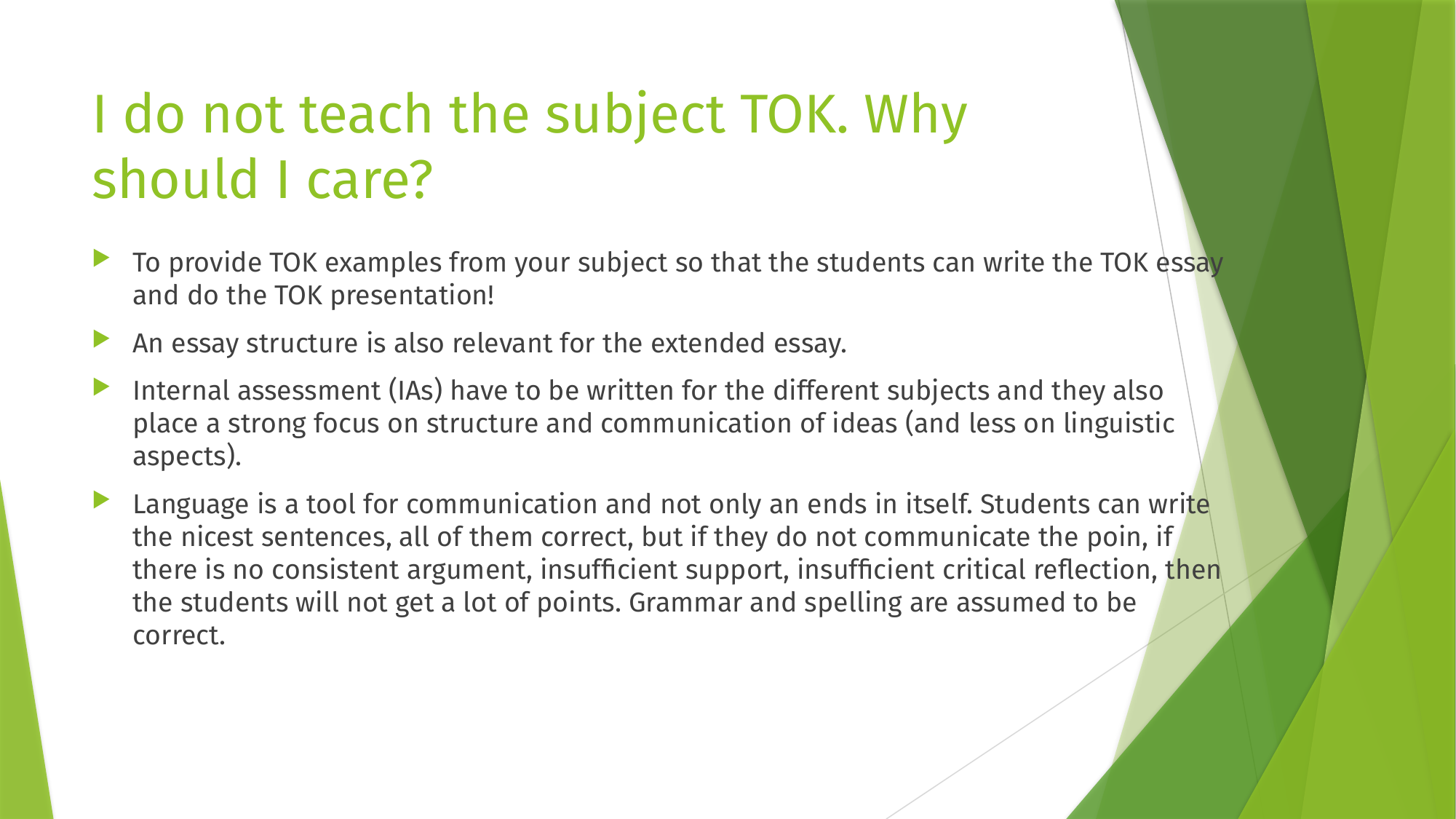

# I do not teach the subject TOK. Why should I care?
To provide TOK examples from your subject so that the students can write the TOK essay and do the TOK presentation!
An essay structure is also relevant for the extended essay.
Internal assessment (IAs) have to be written for the different subjects and they also place a strong focus on structure and communication of ideas (and less on linguistic aspects).
Language is a tool for communication and not only an ends in itself. Students can write the nicest sentences, all of them correct, but if they do not communicate the poin, if there is no consistent argument, insufficient support, insufficient critical reflection, then the students will not get a lot of points. Grammar and spelling are assumed to be correct.